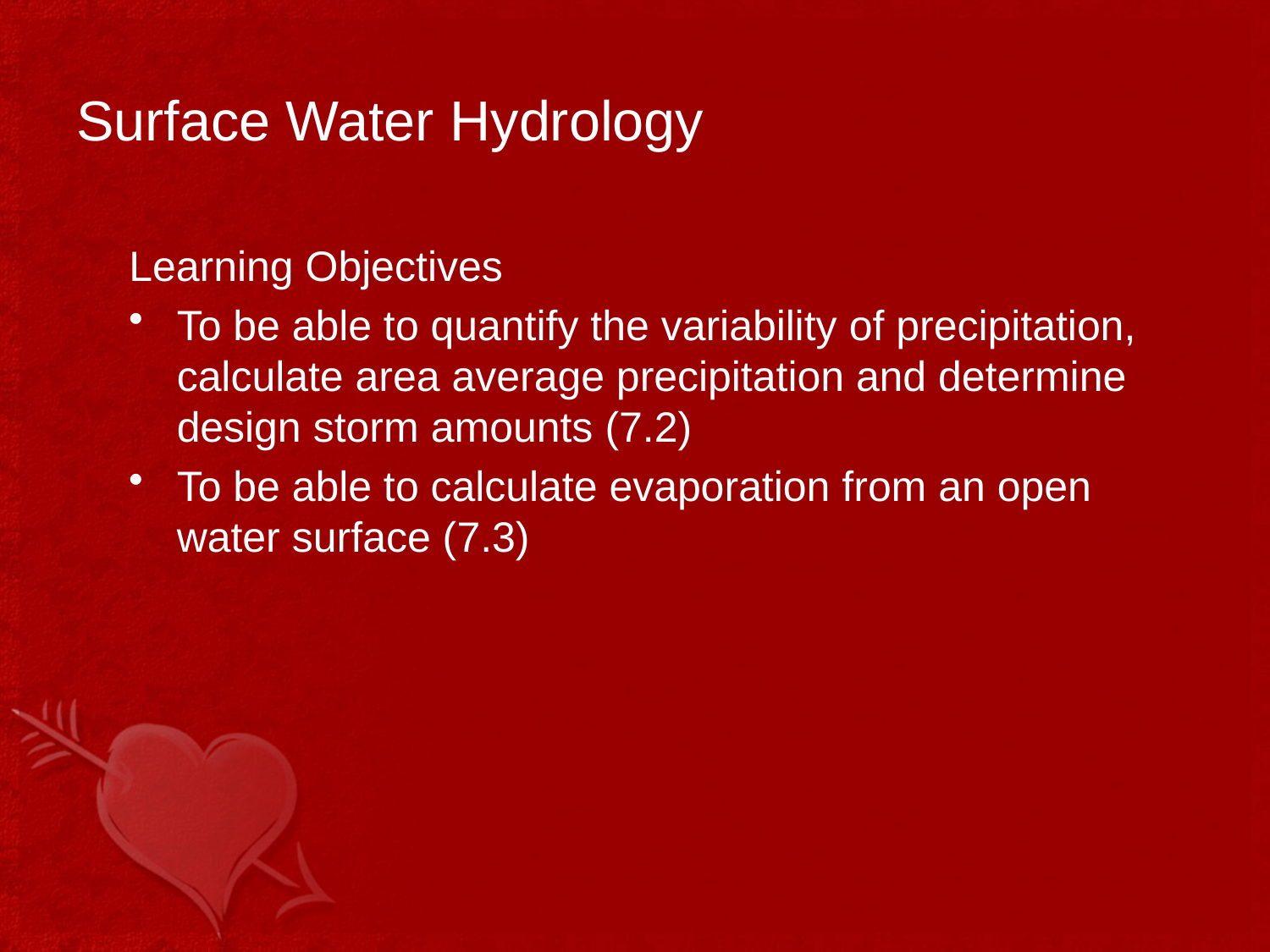

# Surface Water Hydrology
Learning Objectives
To be able to quantify the variability of precipitation, calculate area average precipitation and determine design storm amounts (7.2)
To be able to calculate evaporation from an open water surface (7.3)